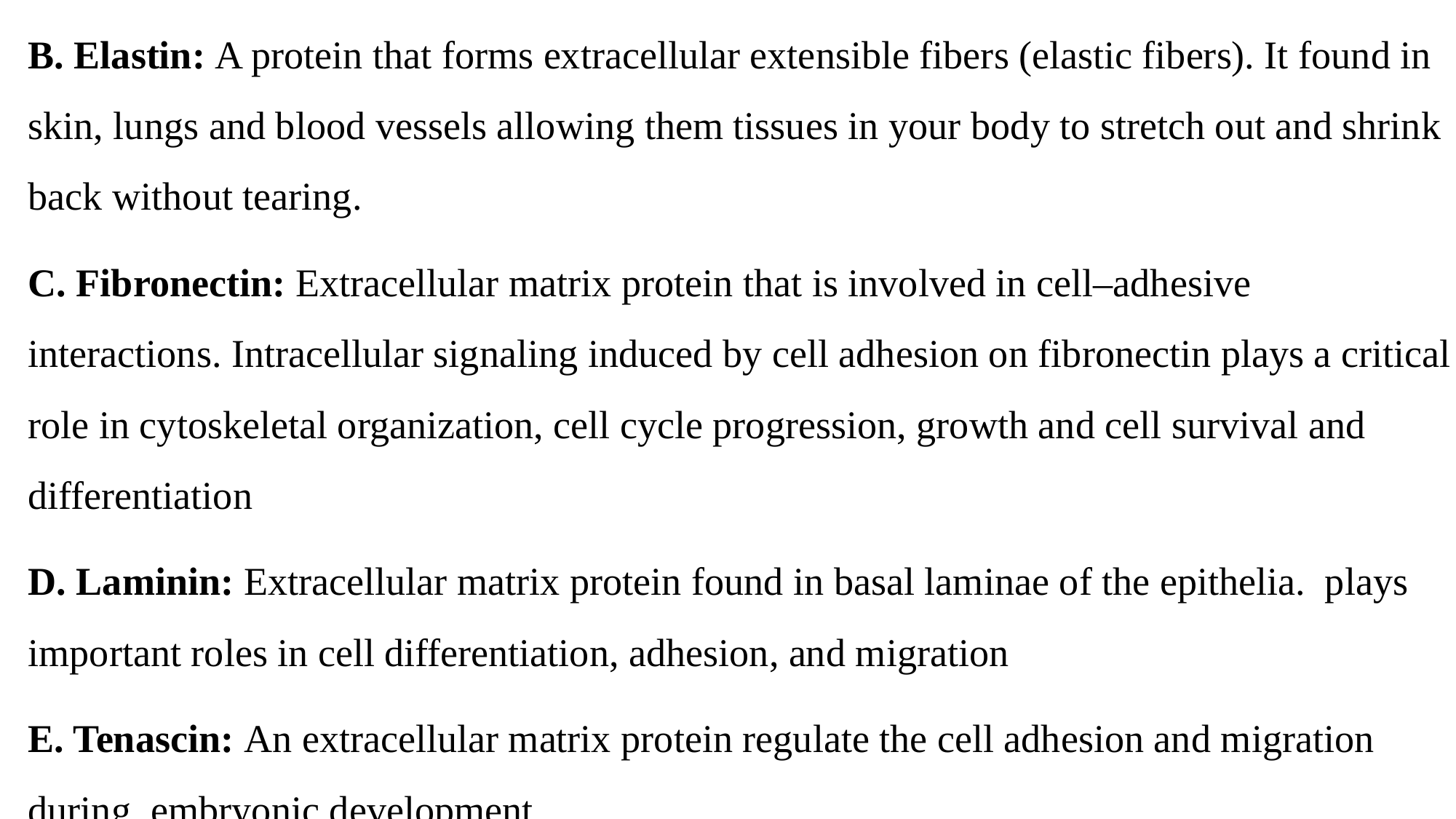

B. Elastin: A protein that forms extracellular extensible fibers (elastic fibers). It found in skin, lungs and blood vessels allowing them tissues in your body to stretch out and shrink back without tearing.
C. Fibronectin: Extracellular matrix protein that is involved in cell–adhesive interactions. Intracellular signaling induced by cell adhesion on fibronectin plays a critical role in cytoskeletal organization, cell cycle progression, growth and cell survival and differentiation
D. Laminin: Extracellular matrix protein found in basal laminae of the epithelia.  plays important roles in cell differentiation, adhesion, and migration
E. Tenascin: An extracellular matrix protein regulate the cell adhesion and migration during  embryonic development